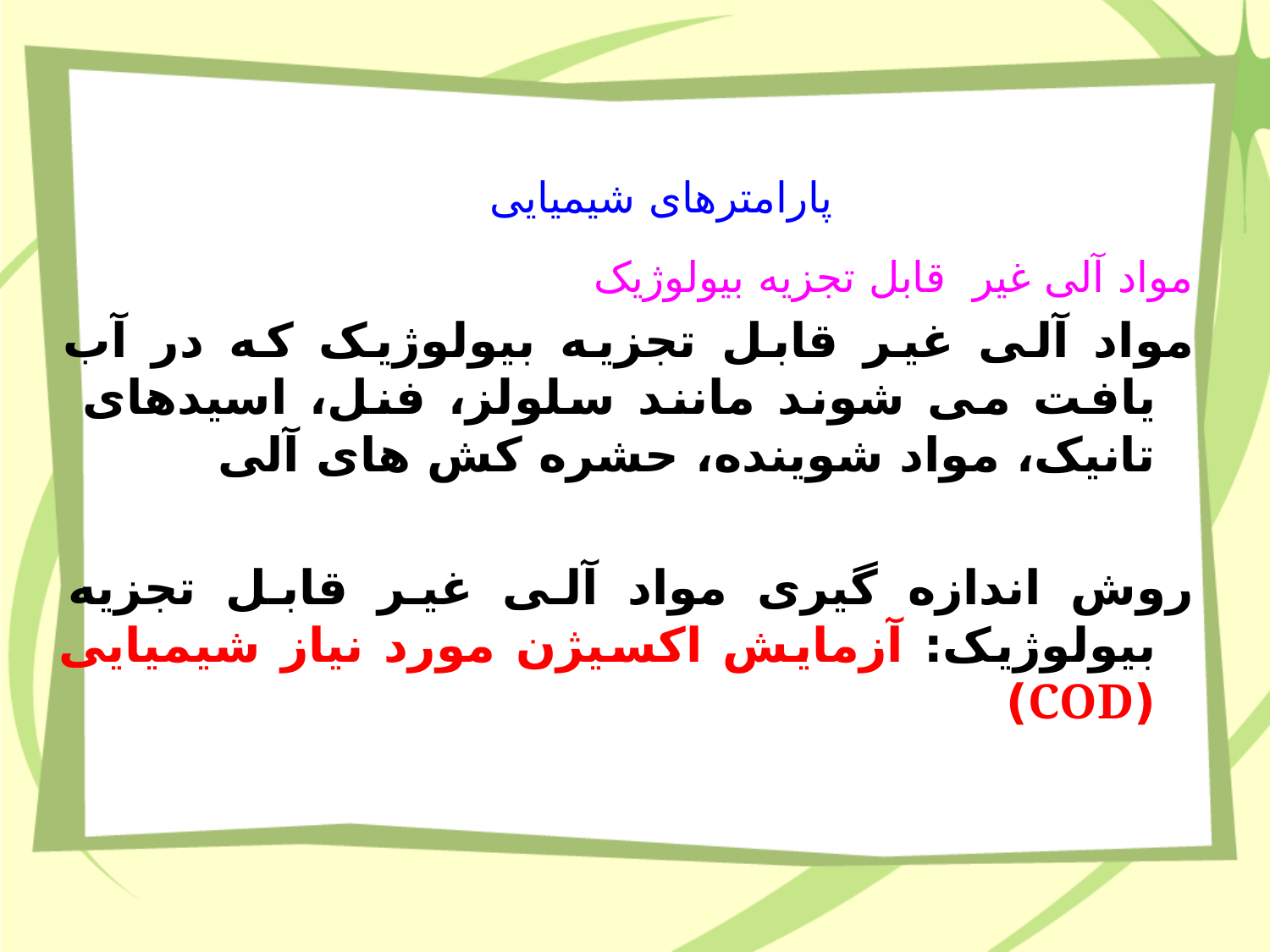

پارامترهای شیمیایی

مواد آلی غیر  قابل تجزیه بیولوژیک
مواد آلی غیر قابل تجزیه بیولوژیک که در آب یافت می شوند مانند سلولز، فنل، اسیدهای  تانیک، مواد شوینده، حشره کش های آلی

روش اندازه گیری مواد آلی غیر قابل تجزیه بیولوژیک: آزمایش اکسیژن مورد نیاز شیمیایی (COD)